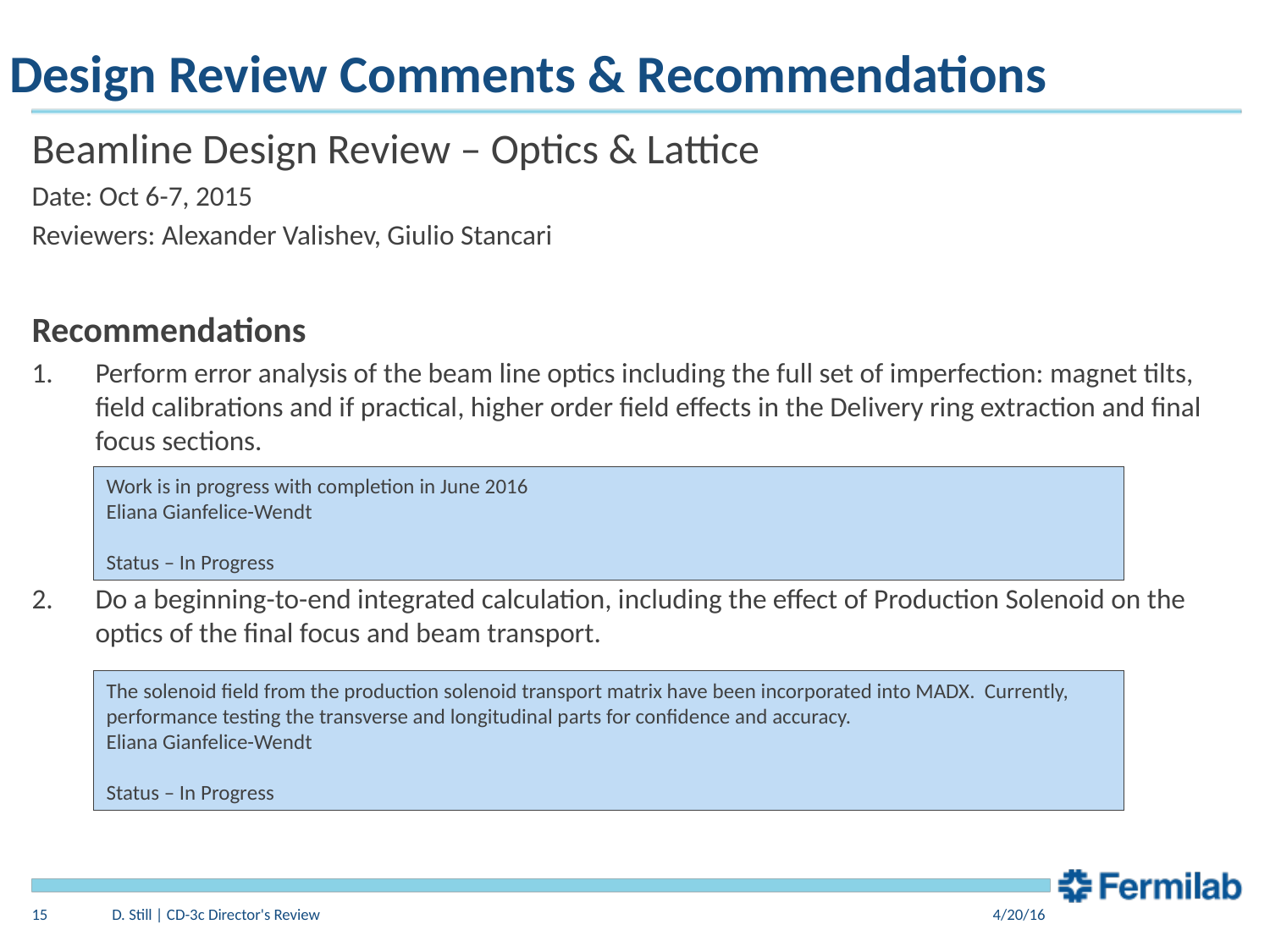

# Design Review Comments & Recommendations
Beamline Design Review – Optics & Lattice
Date: Oct 6-7, 2015
Reviewers: Alexander Valishev, Giulio Stancari

Recommendations
Perform error analysis of the beam line optics including the full set of imperfection: magnet tilts, field calibrations and if practical, higher order field effects in the Delivery ring extraction and final focus sections.

Do a beginning-to-end integrated calculation, including the effect of Production Solenoid on the optics of the final focus and beam transport.

Work is in progress with completion in June 2016
Eliana Gianfelice-Wendt

Status – In Progress
The solenoid field from the production solenoid transport matrix have been incorporated into MADX.  Currently, performance testing the transverse and longitudinal parts for confidence and accuracy.
Eliana Gianfelice-Wendt

Status – In Progress
15
D. Still | CD-3c Director's Review
4/20/16